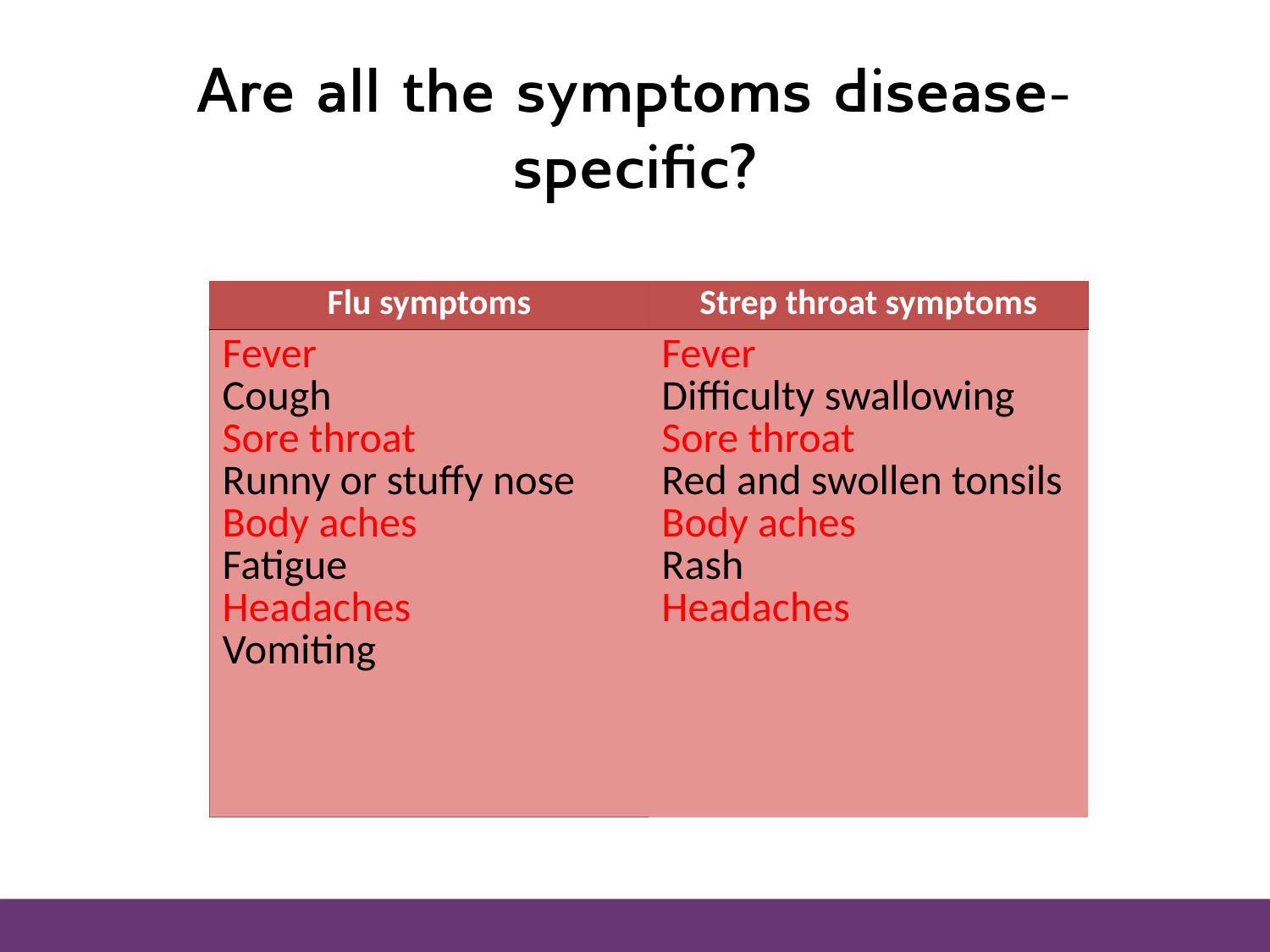

Are all the symptoms disease-specific?
| Flu symptoms | Strep throat symptoms |
| --- | --- |
| Fever Cough Sore throat Runny or stuffy nose Body aches Fatigue Headaches Vomiting | Fever Difficulty swallowing Sore throat Red and swollen tonsils Body aches Rash Headaches |